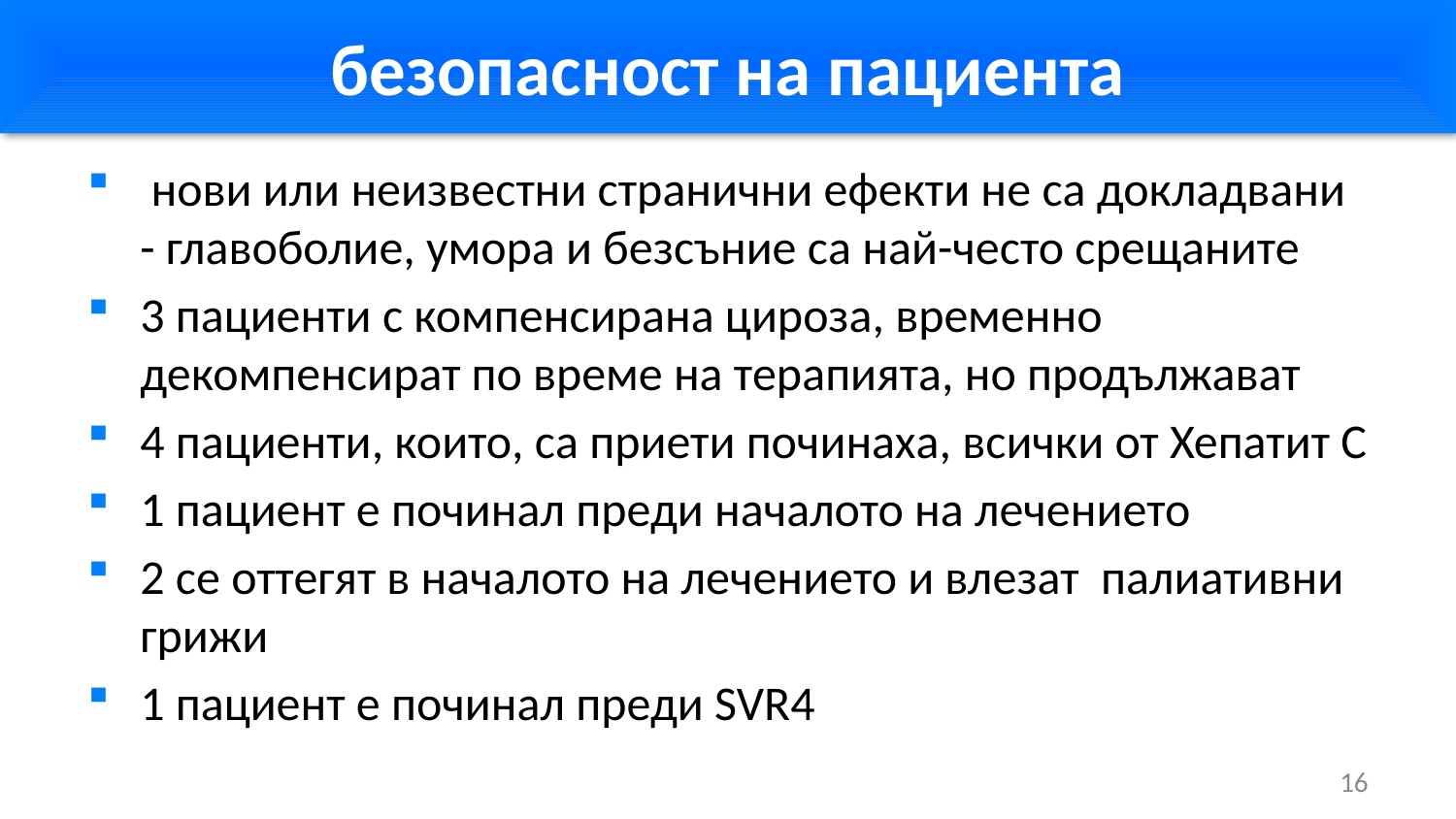

# безопасност на пациента
 нови или неизвестни странични ефекти не са докладвани - главоболие, умора и безсъние са най-често срещаните
3 пациенти с компенсирана цироза, временно декомпенсират по време на терапията, но продължават
4 пациенти, които, са приети починаха, всички от Хепатит С
1 пациент е починал преди началото на лечението
2 се оттегят в началото на лечението и влезат  палиативни грижи
1 пациент е починал преди SVR4
16